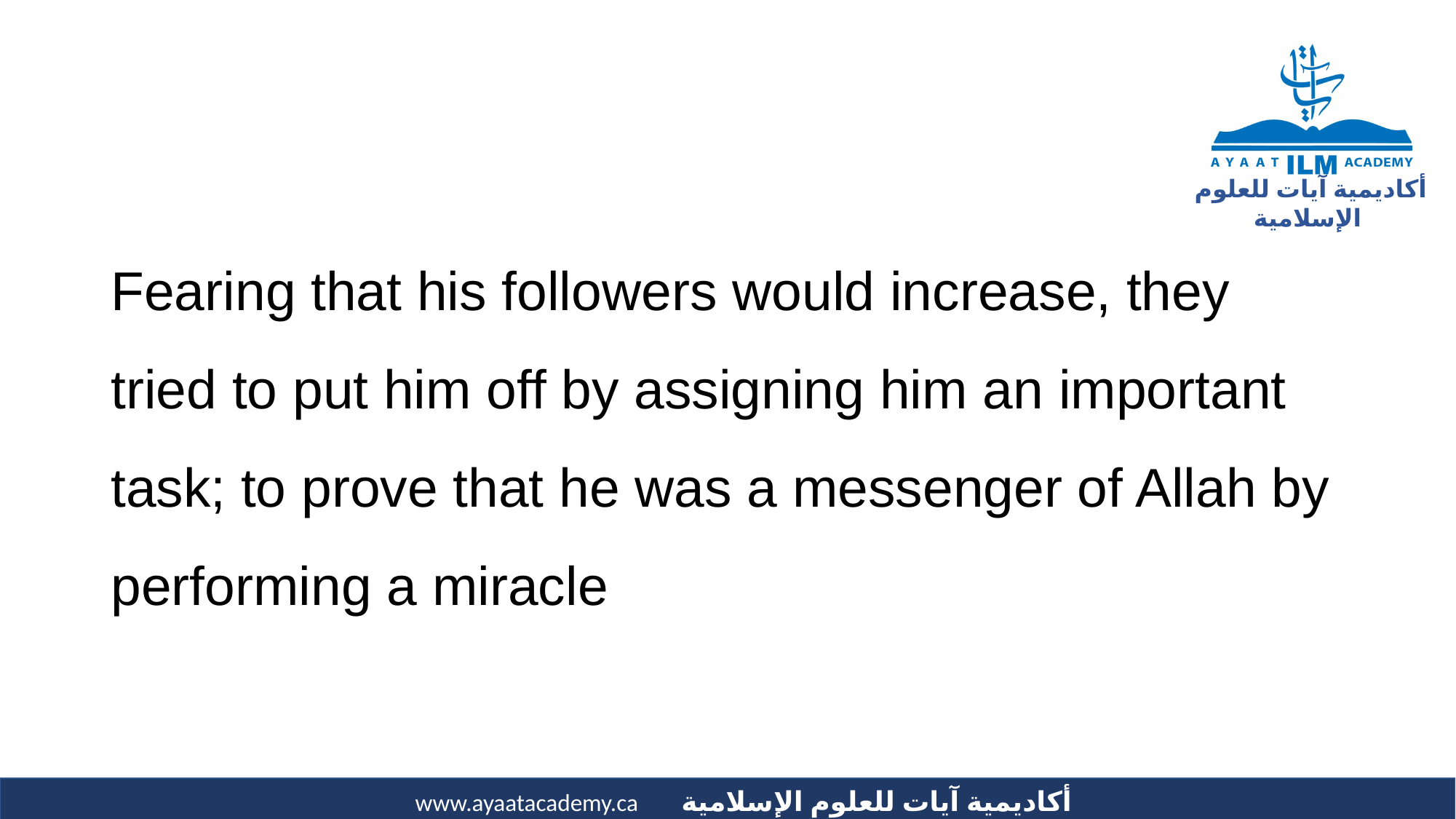

Fearing that his followers would increase, they tried to put him off by assigning him an important task; to prove that he was a messenger of Allah by performing a miracle